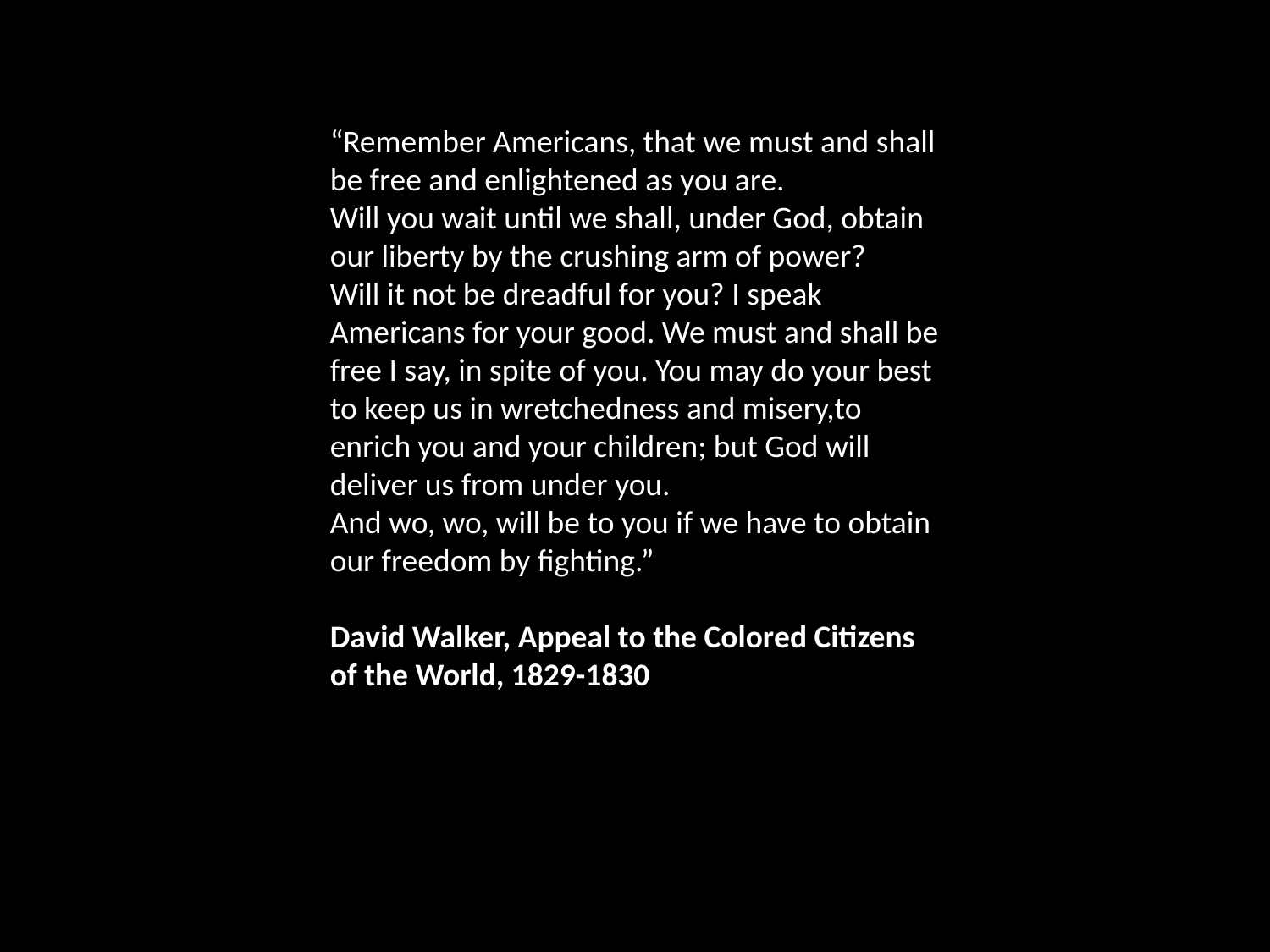

“Remember Americans, that we must and shall be free and enlightened as you are.
 Will you wait until we shall, under God, obtain our liberty by the crushing arm of power?
 Will it not be dreadful for you? I speak Americans for your good. We must and shall be free I say, in spite of you. You may do your best to keep us in wretchedness and misery, to enrich you and your children; but God will deliver us from under you.
 And wo, wo, will be to you if we have to obtain our freedom by fighting.”

David Walker, Appeal to the Colored Citizens of the World, 1829-1830